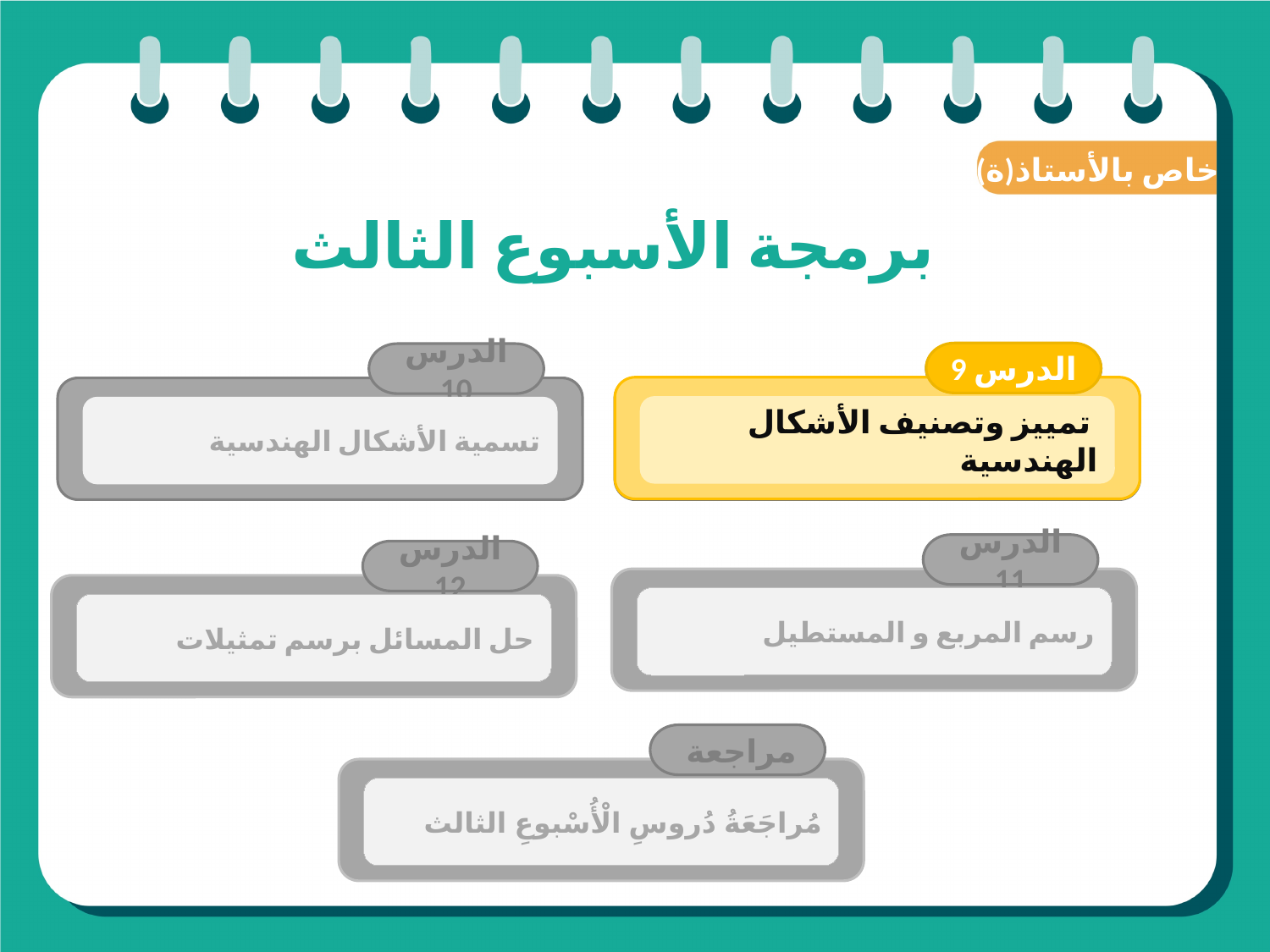

(ة)خاص بالأستاذ
# برمجة الأسبوع الثالث
الدرس 9

 تمييز وتصنيف الأشكال الهندسية
الدرس 10

تسمية الأشكال الهندسية
الدرس 1

فصل الملايين: قراءة وكتابة
الدرس 11

رسم المربع و المستطيل
الدرس 12

حل المسائل برسم تمثيلات
مراجعة

مُراجَعَةُ دُروسِ الْأُسْبوعِ الثالث